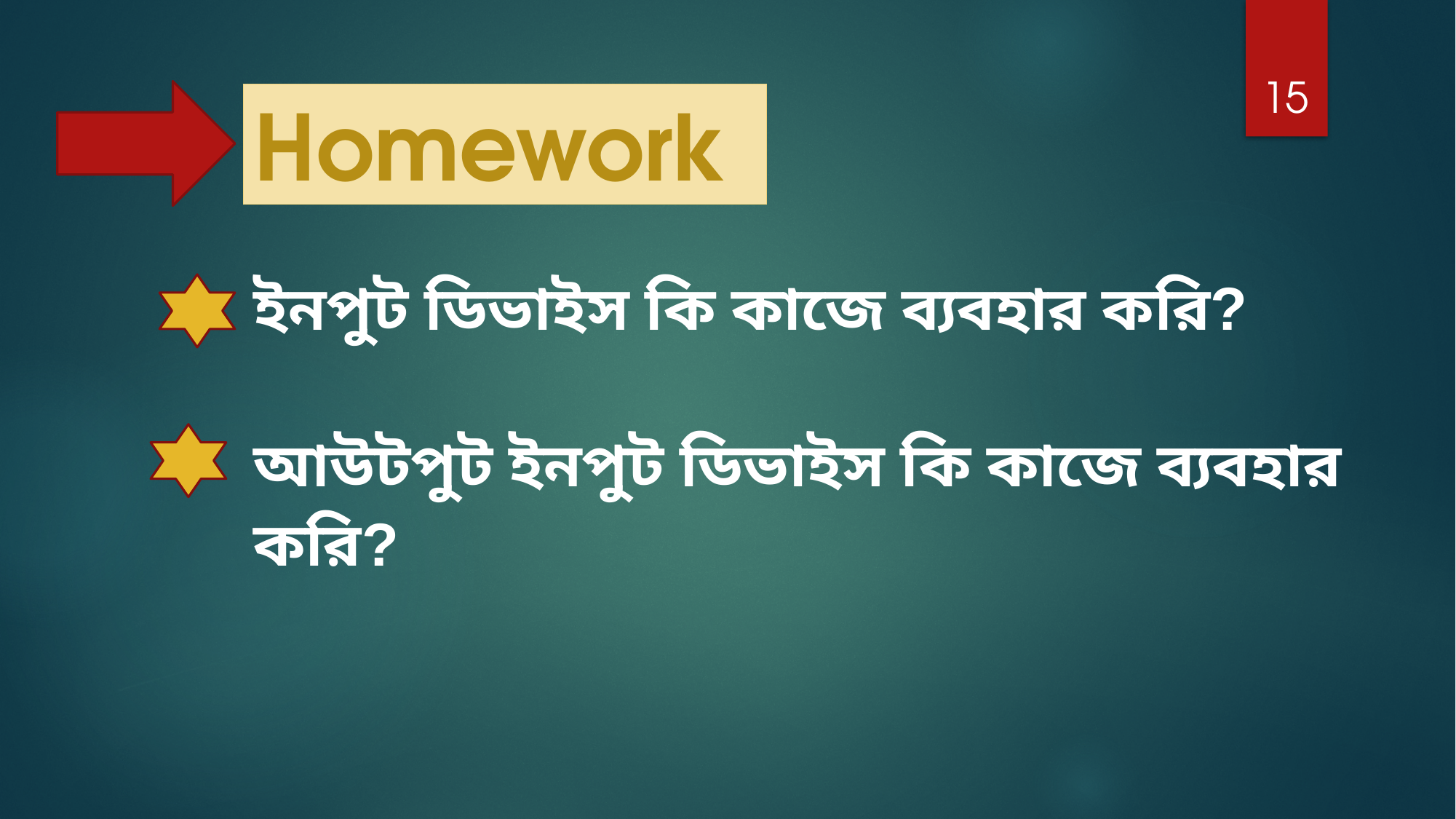

15

Homework
|  | ইনপুট ডিভাইস কি কাজে ব্যবহার করি? |
| --- | --- |
|  | আউটপুট ইনপুট ডিভাইস কি কাজে ব্যবহার করি? |